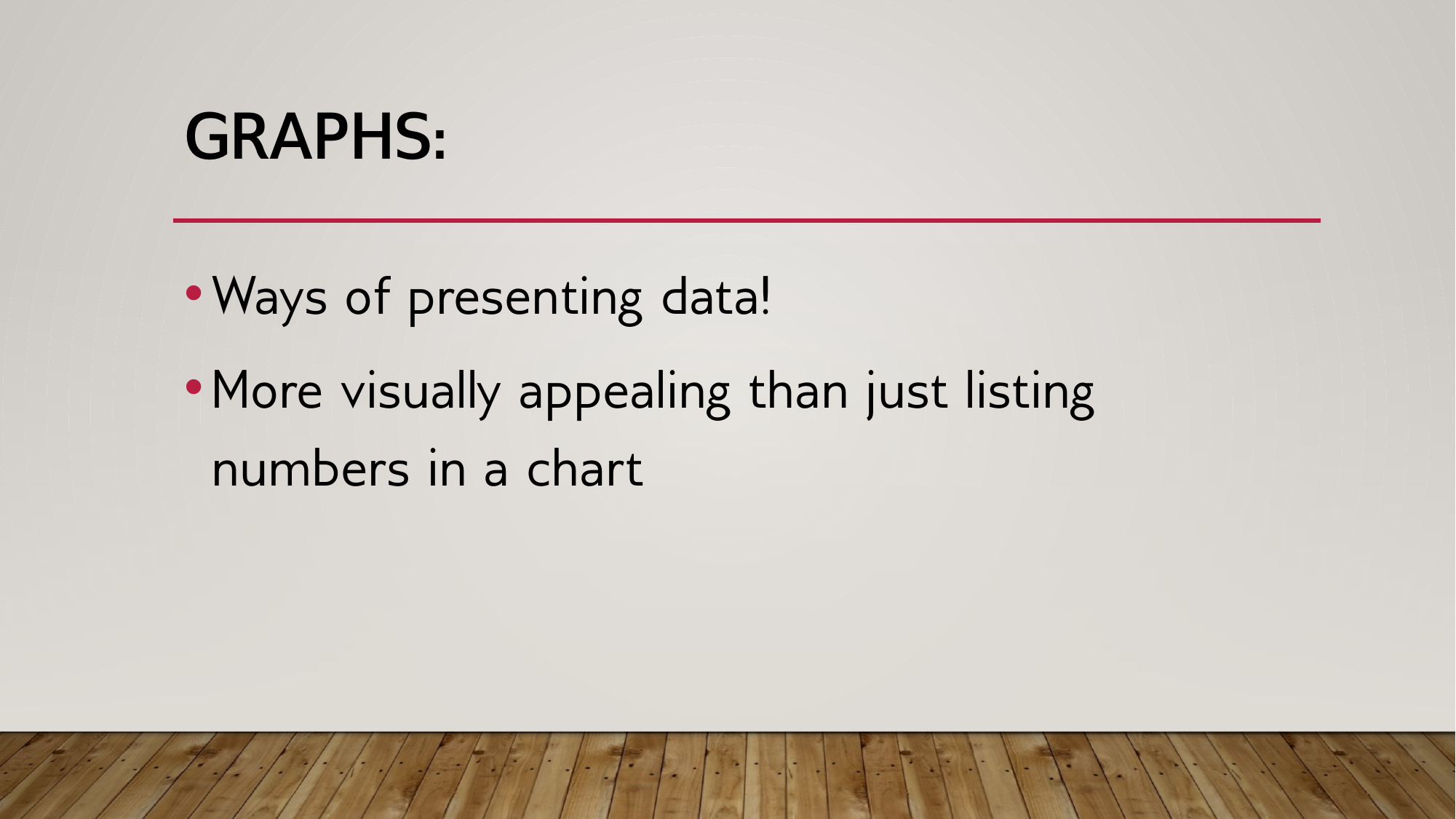

# Graphs:
Ways of presenting data!
More visually appealing than just listing numbers in a chart